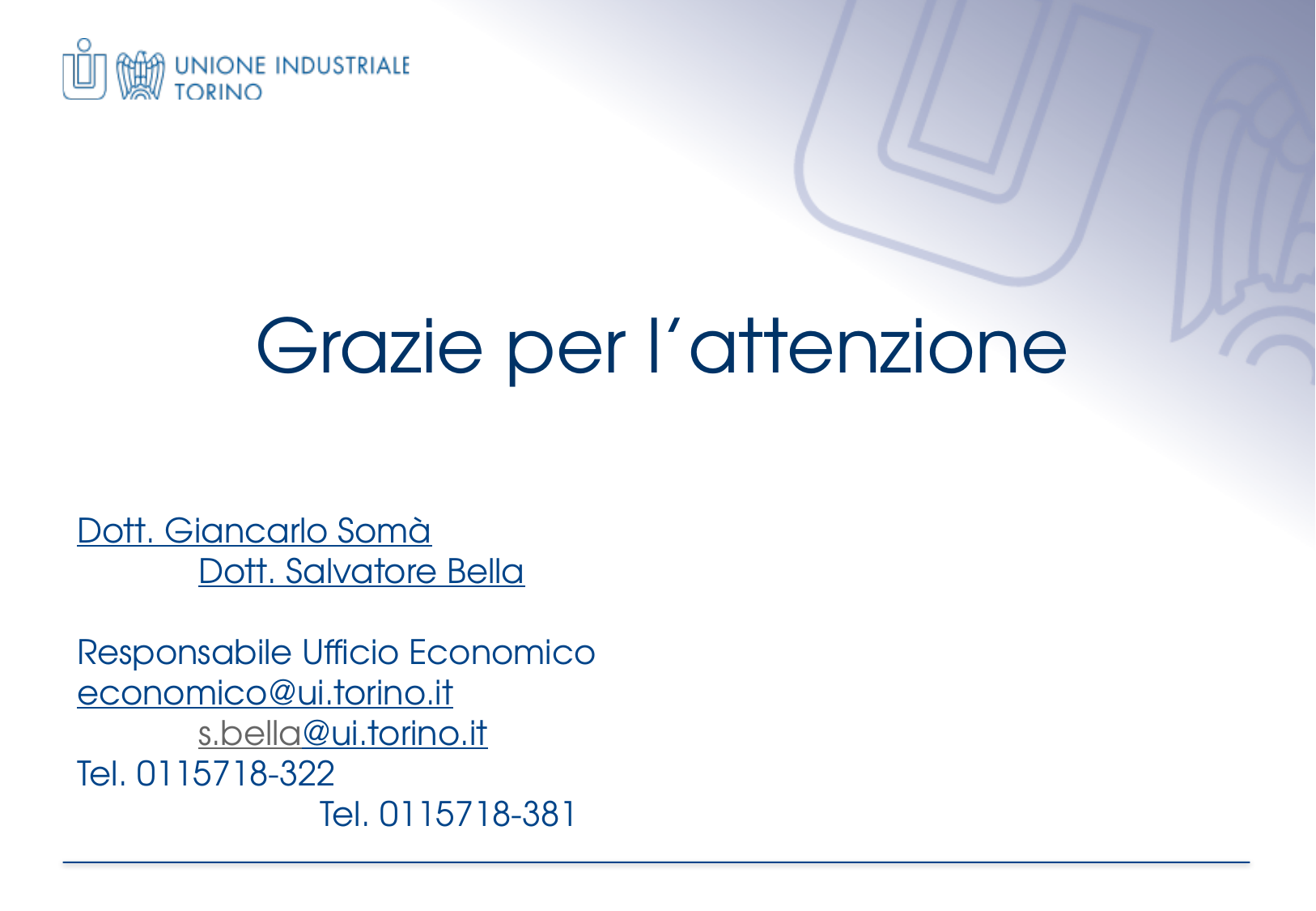

Grazie per l’attenzione

Dott. Giancarlo Somà								Dott. Salvatore Bella

Responsabile Ufficio Economico
economico@ui.torino.it  							s.bella@ui.torino.it
Tel. 0115718-322									Tel. 0115718-381